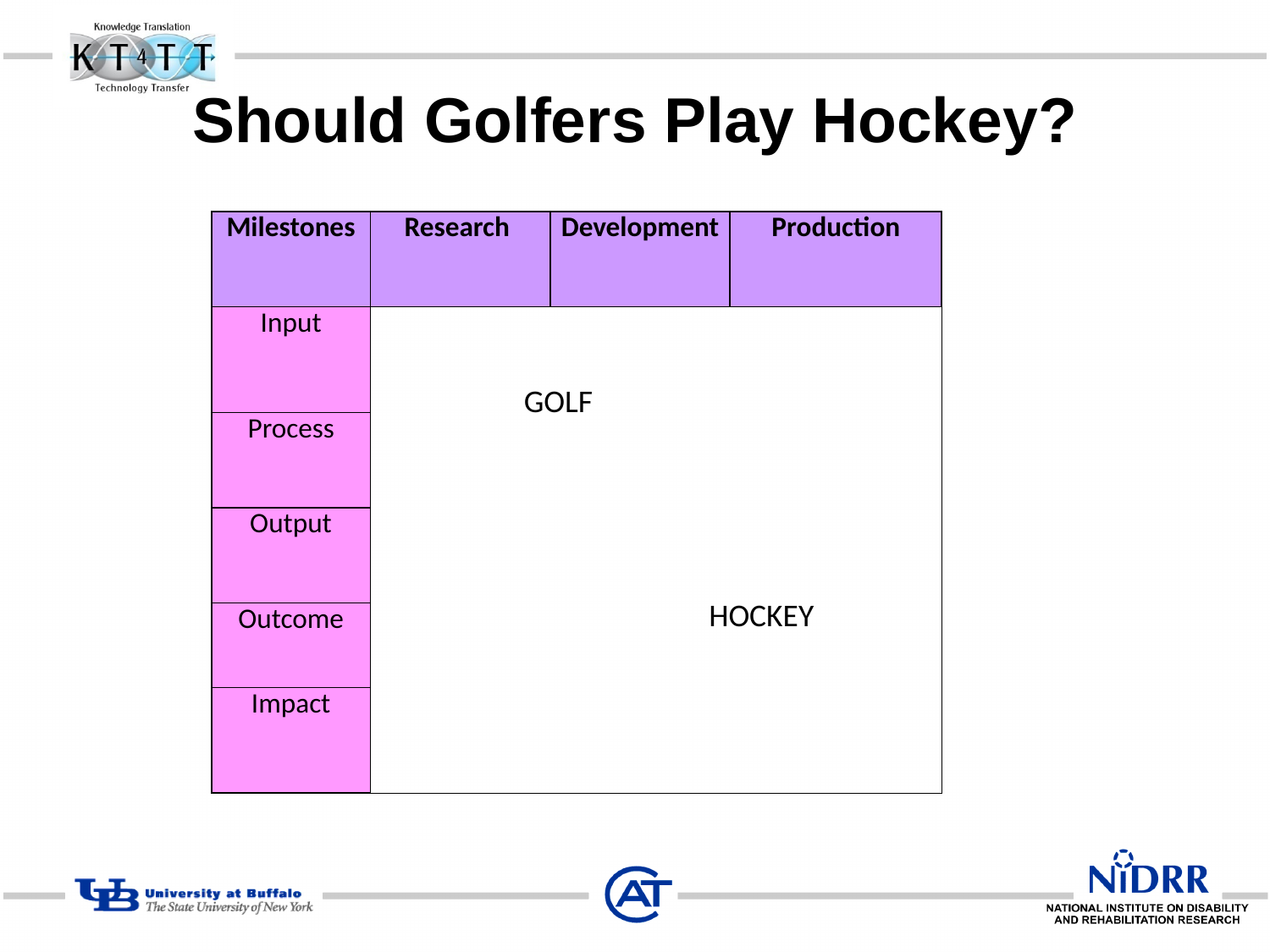

# Should Golfers Play Hockey?
| Milestones | Research | Development | Production |
| --- | --- | --- | --- |
| Input |
| --- |
| Process |
| Output |
| Outcome |
| Impact |
| GOLF HOCKEY |
| --- |